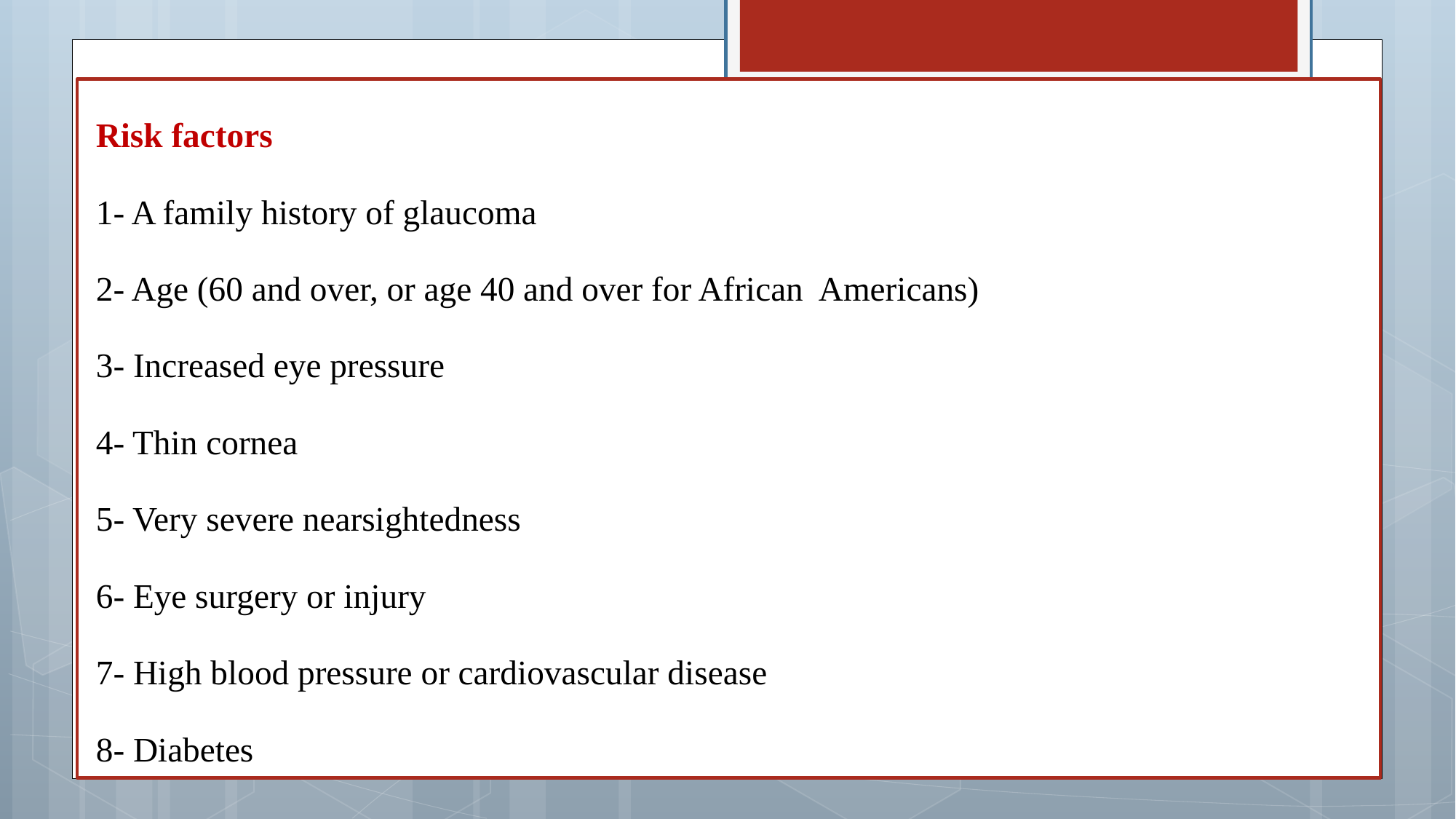

Risk factors
1- A family history of glaucoma
2- Age (60 and over, or age 40 and over for African  Americans)
3- Increased eye pressure
4- Thin cornea
5- Very severe nearsightedness
6- Eye surgery or injury
7- High blood pressure or cardiovascular disease
8- Diabetes